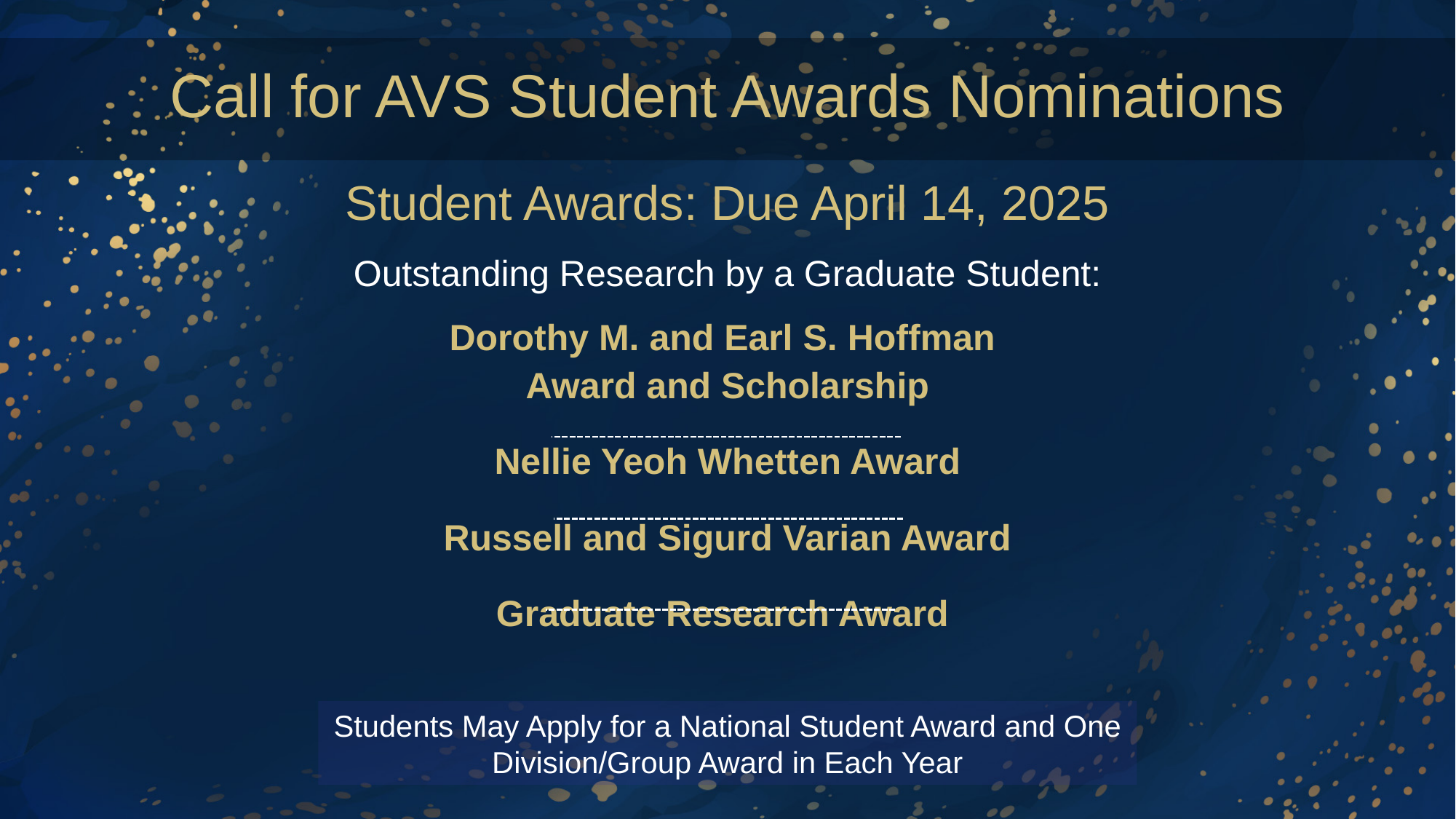

Call for AVS Student Awards Nominations
Student Awards: Due April 14, 2025
Outstanding Research by a Graduate Student:

Dorothy M. and Earl S. Hoffman
Award and Scholarship

Nellie Yeoh Whetten Award

Russell and Sigurd Varian Award

Graduate Research Award
Students May Apply for a National Student Award and One Division/Group Award in Each Year